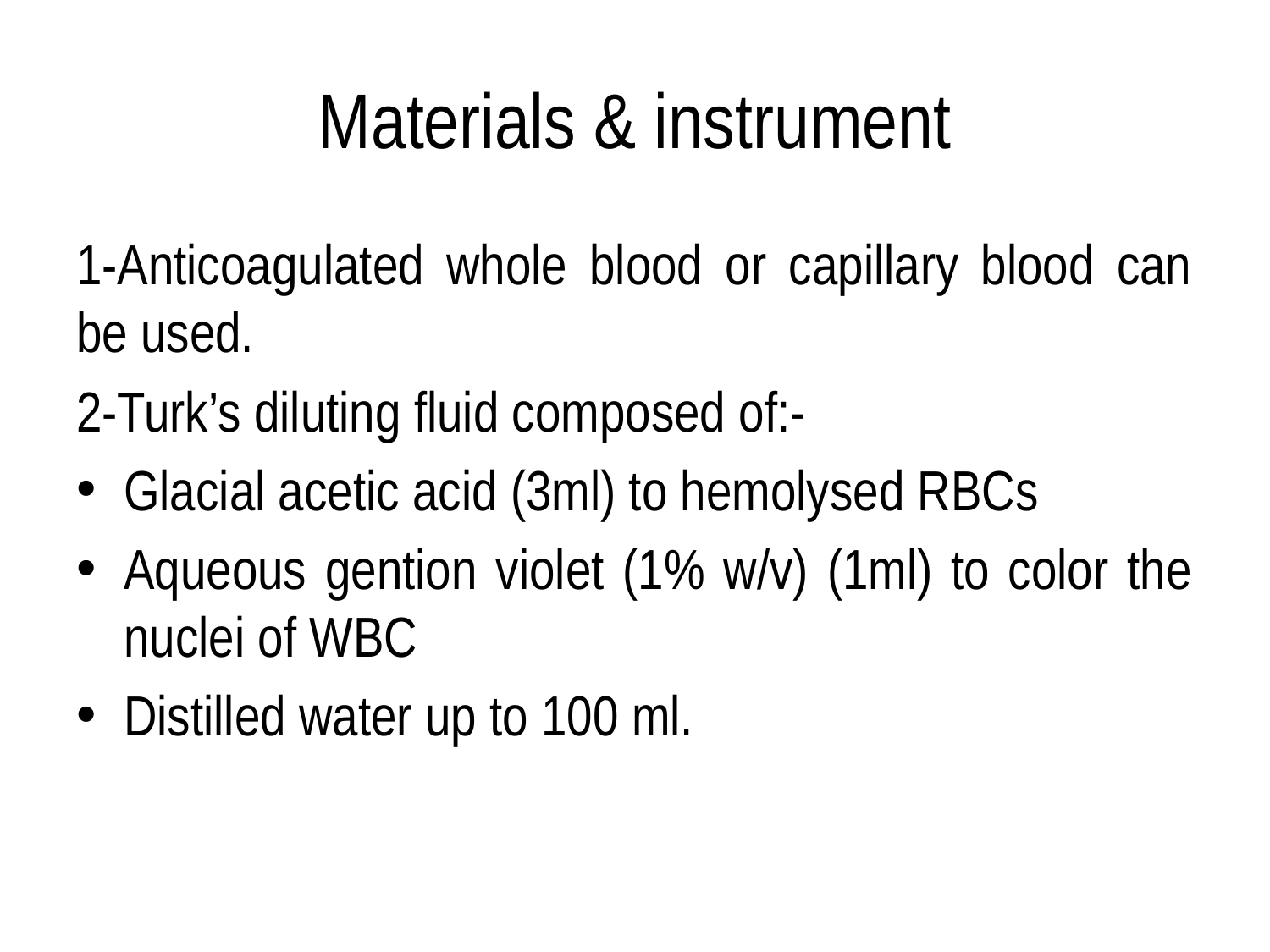

# Materials & instrument
1-Anticoagulated whole blood or capillary blood can be used.
2-Turk’s diluting fluid composed of:-
Glacial acetic acid (3ml) to hemolysed RBCs
Aqueous gention violet (1% w/v) (1ml) to color the nuclei of WBC
Distilled water up to 100 ml.